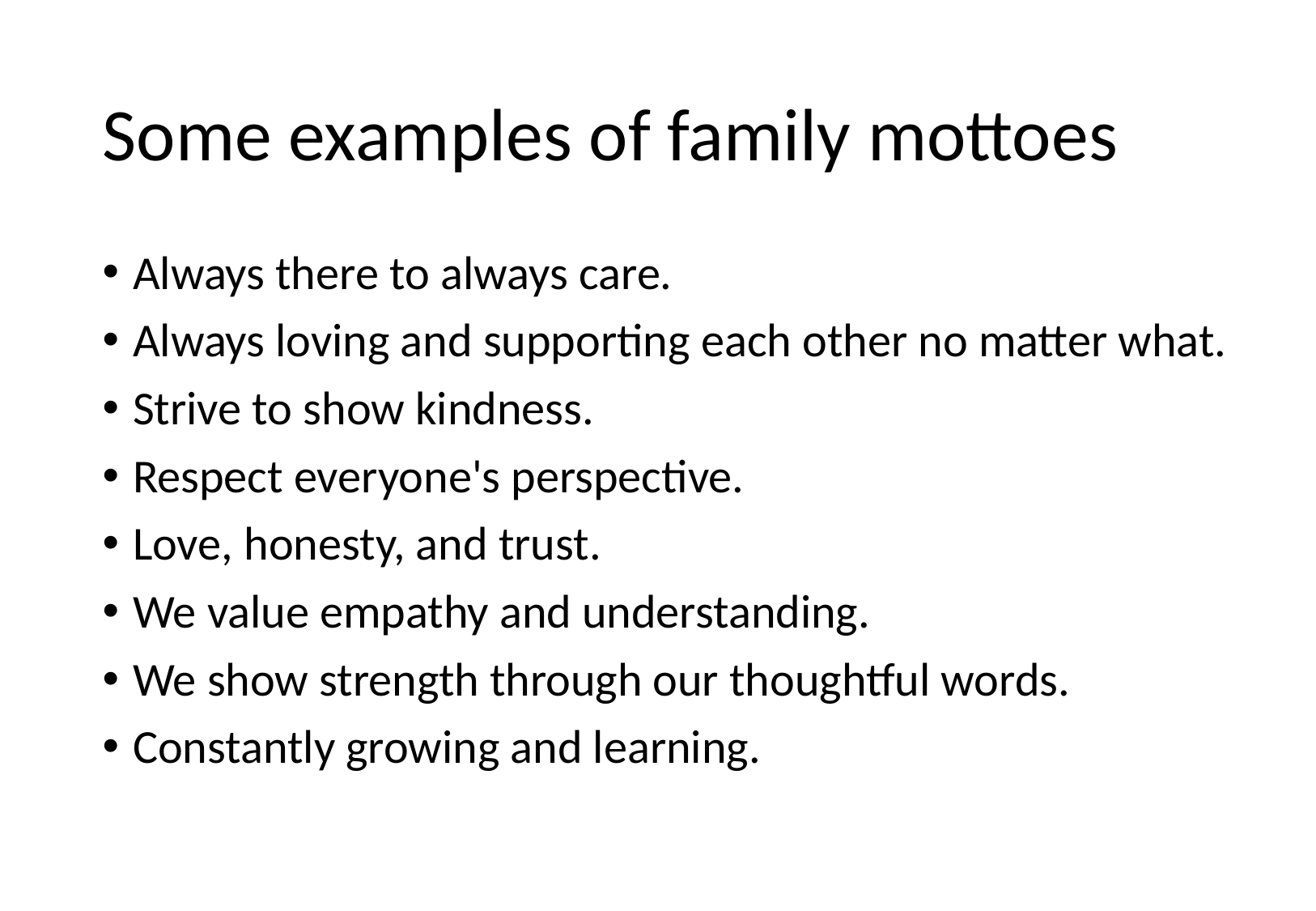

# Some examples of family mottoes
Always there to always care.
Always loving and supporting each other no matter what.
Strive to show kindness.
Respect everyone's perspective.
Love, honesty, and trust.
We value empathy and understanding.
We show strength through our thoughtful words.
Constantly growing and learning.